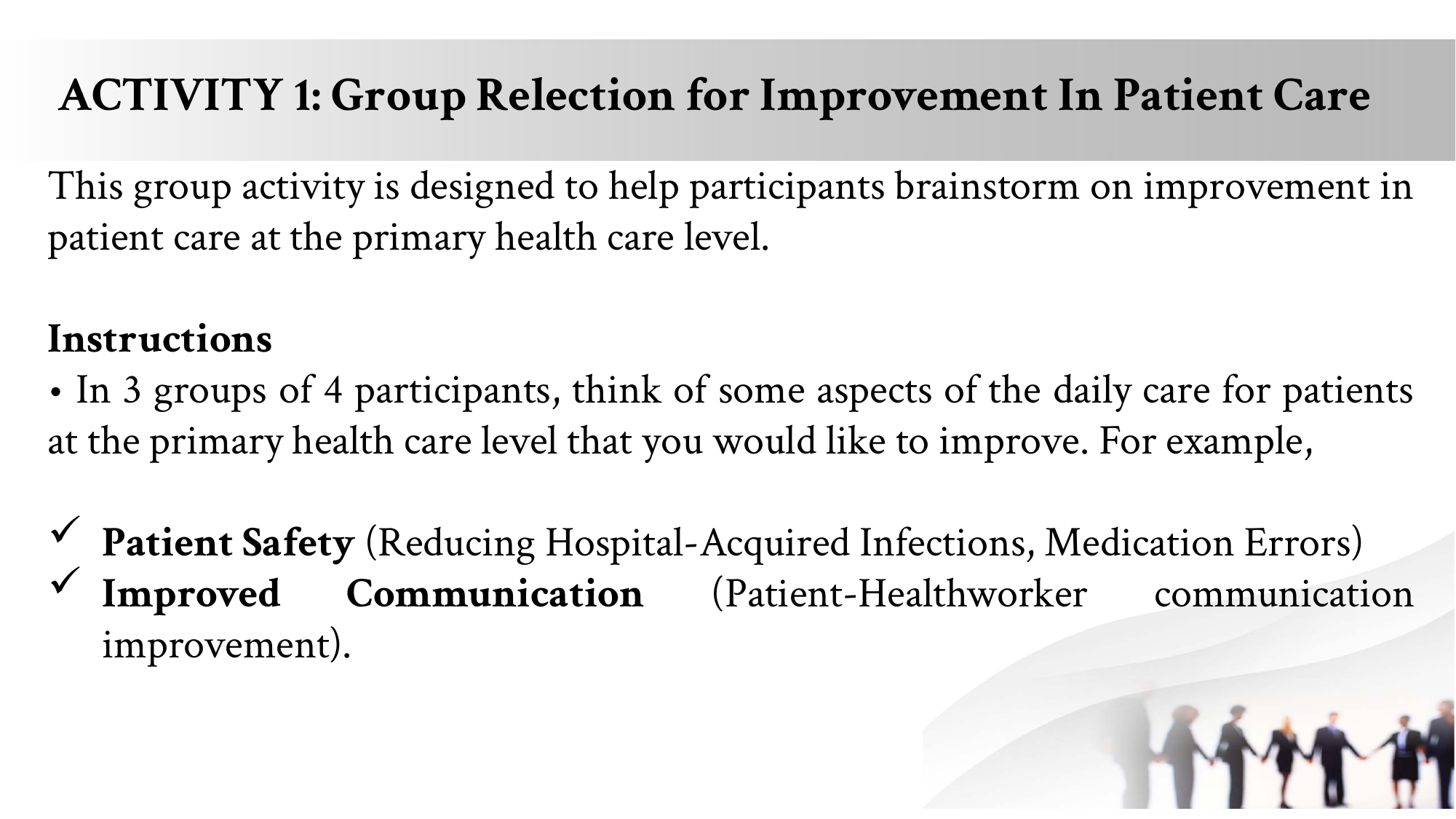

# ACTIVITY 1: Group Relection for Improvement In Patient Care

This group activity is designed to help participants brainstorm on improvement in patient care at the primary health care level.

Instructions
• In 3 groups of 4 participants, think of some aspects of the daily care for patients at the primary health care level that you would like to improve. For example,

Patient Safety (Reducing Hospital-Acquired Infections, Medication Errors)
Improved Communication (Patient-Healthworker communication improvement).